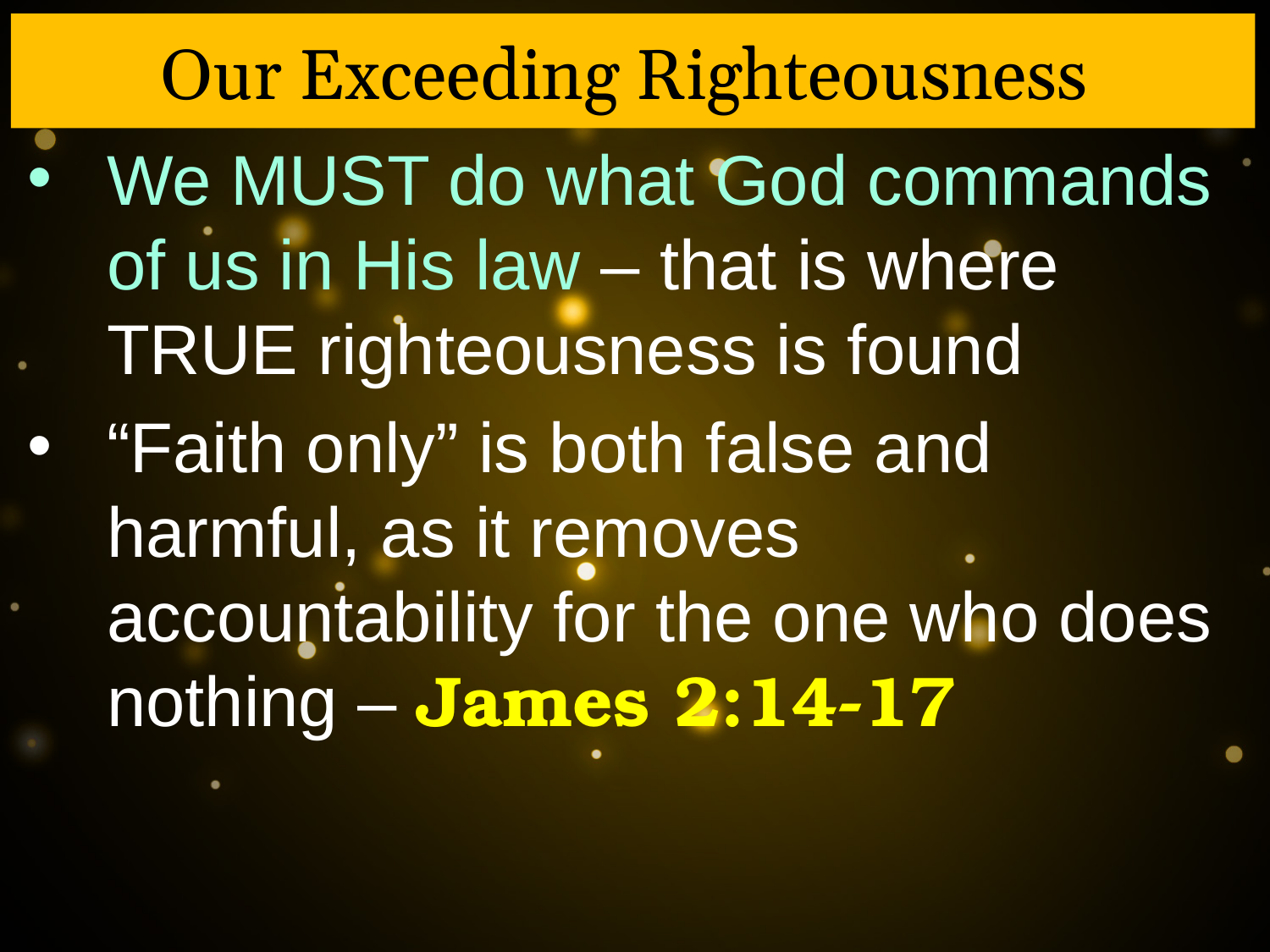

Our Exceeding Righteousness
We MUST do what God commands of us in His law – that is where TRUE righteousness is found
“Faith only” is both false and harmful, as it removes accountability for the one who does nothing – James 2:14-17